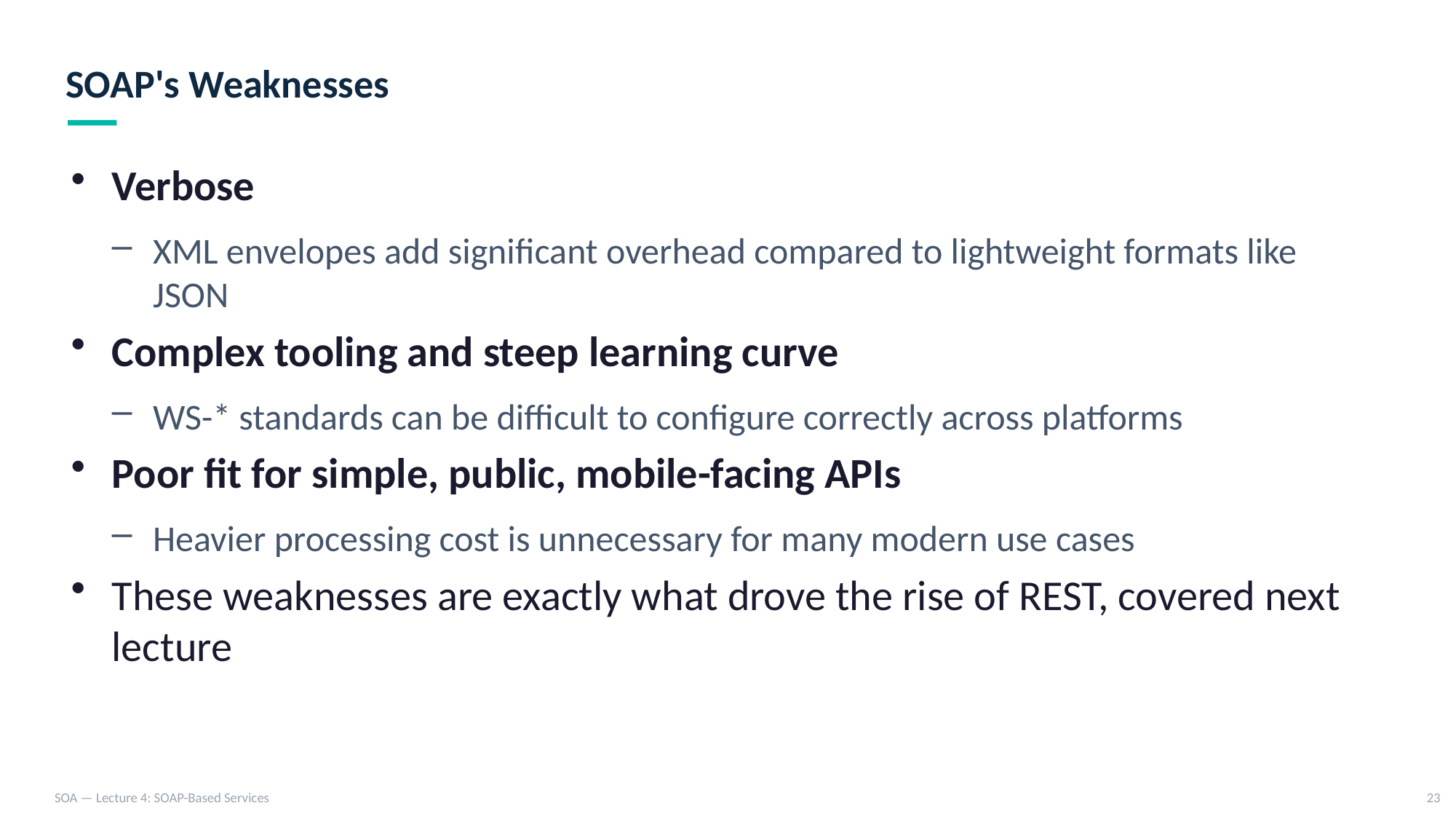

SOAP's Weaknesses

Verbose
XML envelopes add significant overhead compared to lightweight formats like JSON
Complex tooling and steep learning curve
WS-* standards can be difficult to configure correctly across platforms
Poor fit for simple, public, mobile-facing APIs
Heavier processing cost is unnecessary for many modern use cases
These weaknesses are exactly what drove the rise of REST, covered next lecture
SOA — Lecture 4: SOAP-Based Services
23